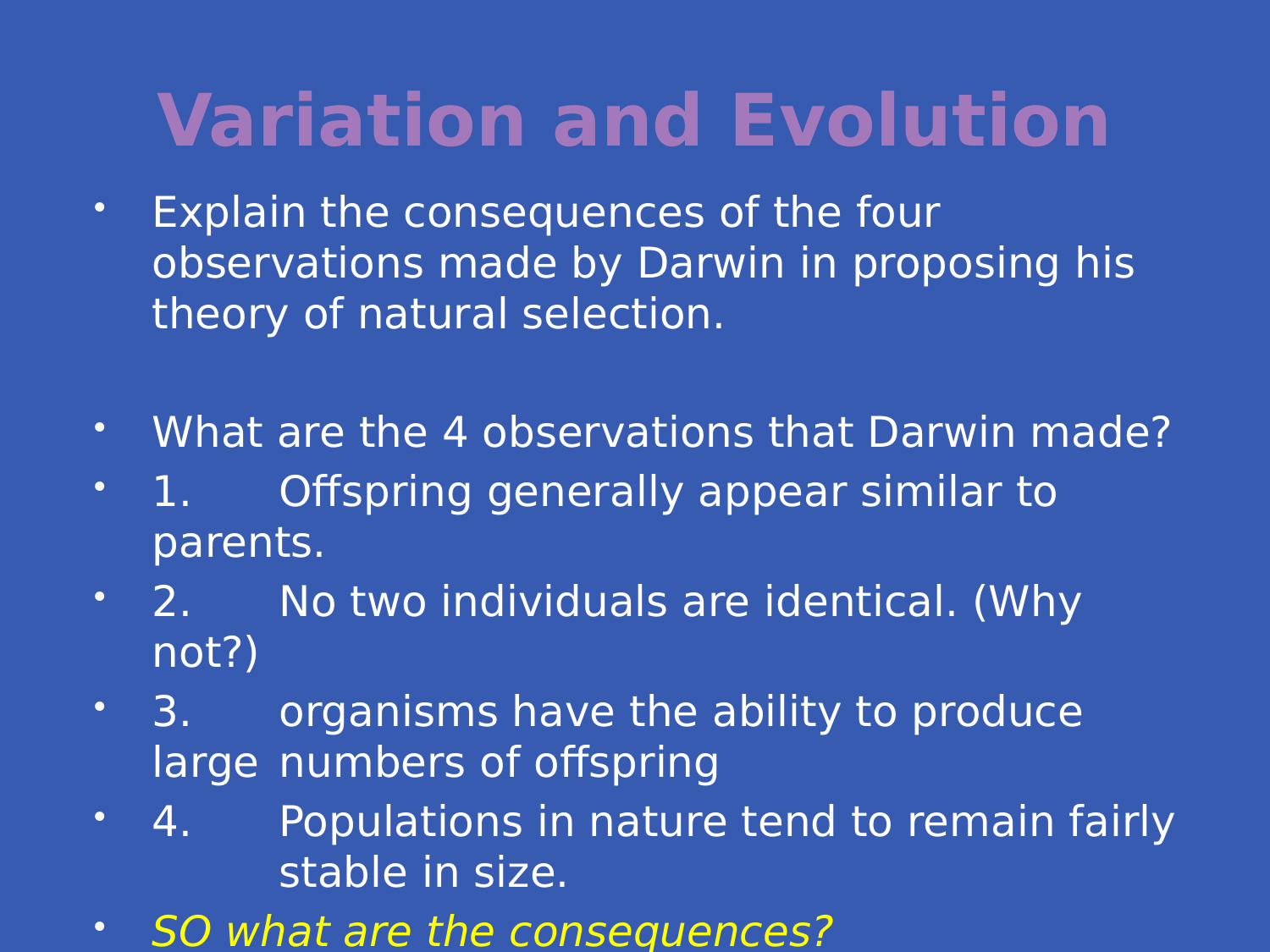

# Variation and Evolution
Explain the consequences of the four observations made by Darwin in proposing his theory of natural selection.

What are the 4 observations that Darwin made?
1.	Offspring generally appear similar to parents.
2.	No two individuals are identical. (Why not?)
3.	organisms have the ability to produce large 	numbers of offspring
4.	Populations in nature tend to remain fairly 	stable in size.
SO what are the consequences?